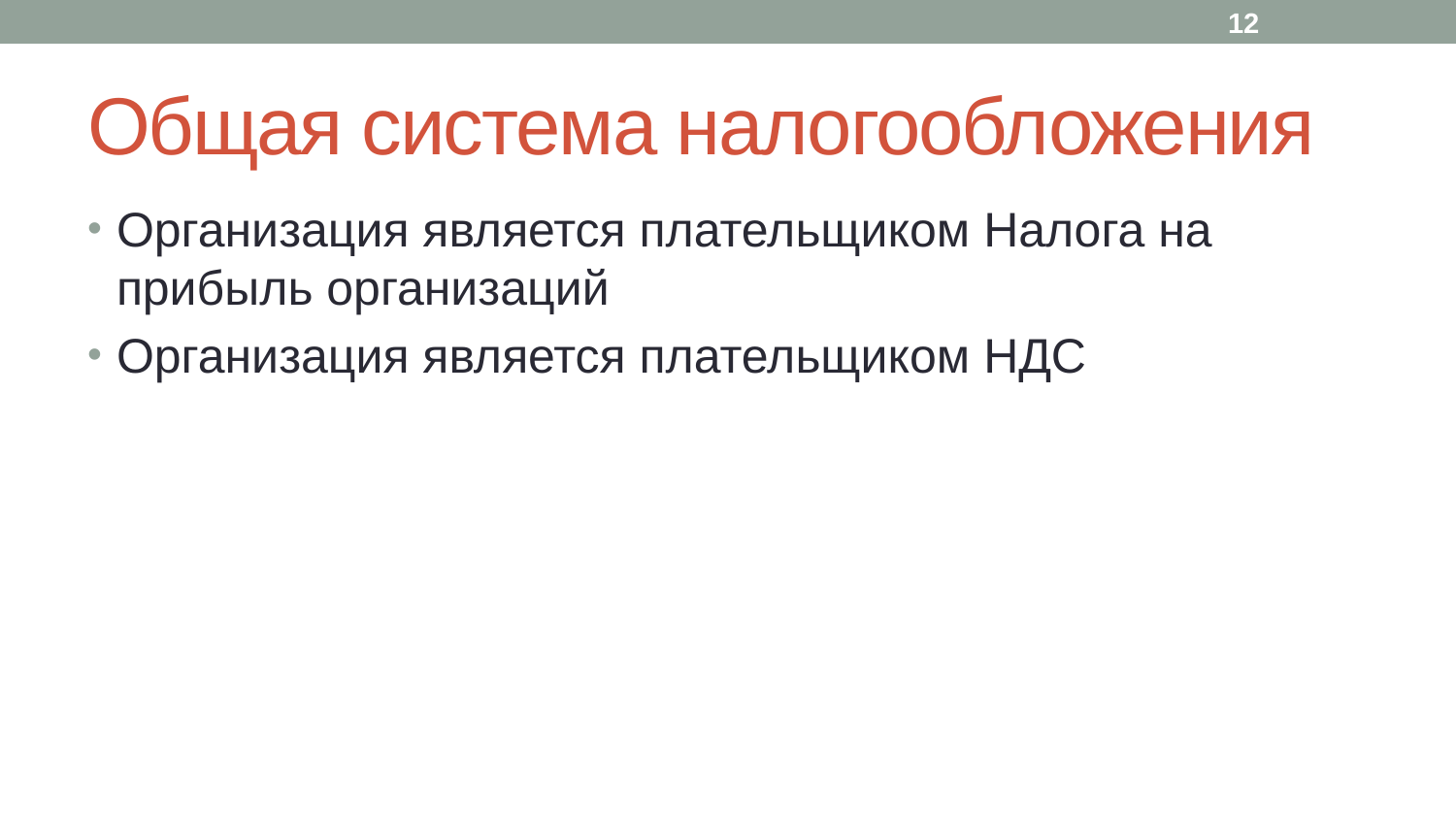

12
# Общая система налогообложения
Организация является плательщиком Налога на прибыль организаций
Организация является плательщиком НДС